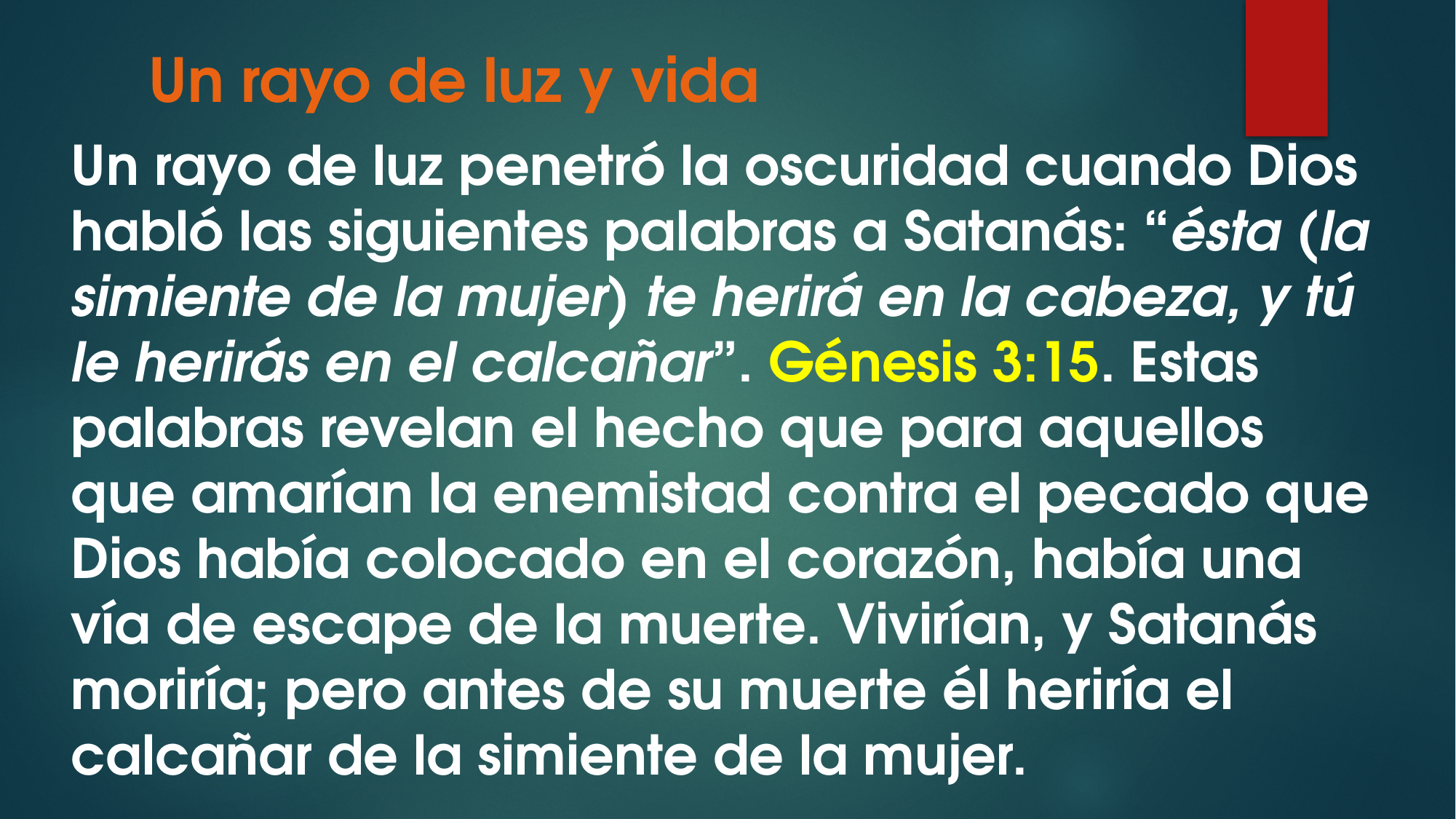

# Un rayo de luz y vida
Un rayo de luz penetró la oscuridad cuando Dios habló las siguientes palabras a Satanás: “ésta (la simiente de la mujer) te herirá en la cabeza, y tú le herirás en el calcañar”. Génesis 3:15. Estas palabras revelan el hecho que para aquellos que amarían la enemistad contra el pecado que Dios había colocado en el corazón, había una vía de escape de la muerte. Vivirían, y Satanás moriría; pero antes de su muerte él heriría el calcañar de la simiente de la mujer.